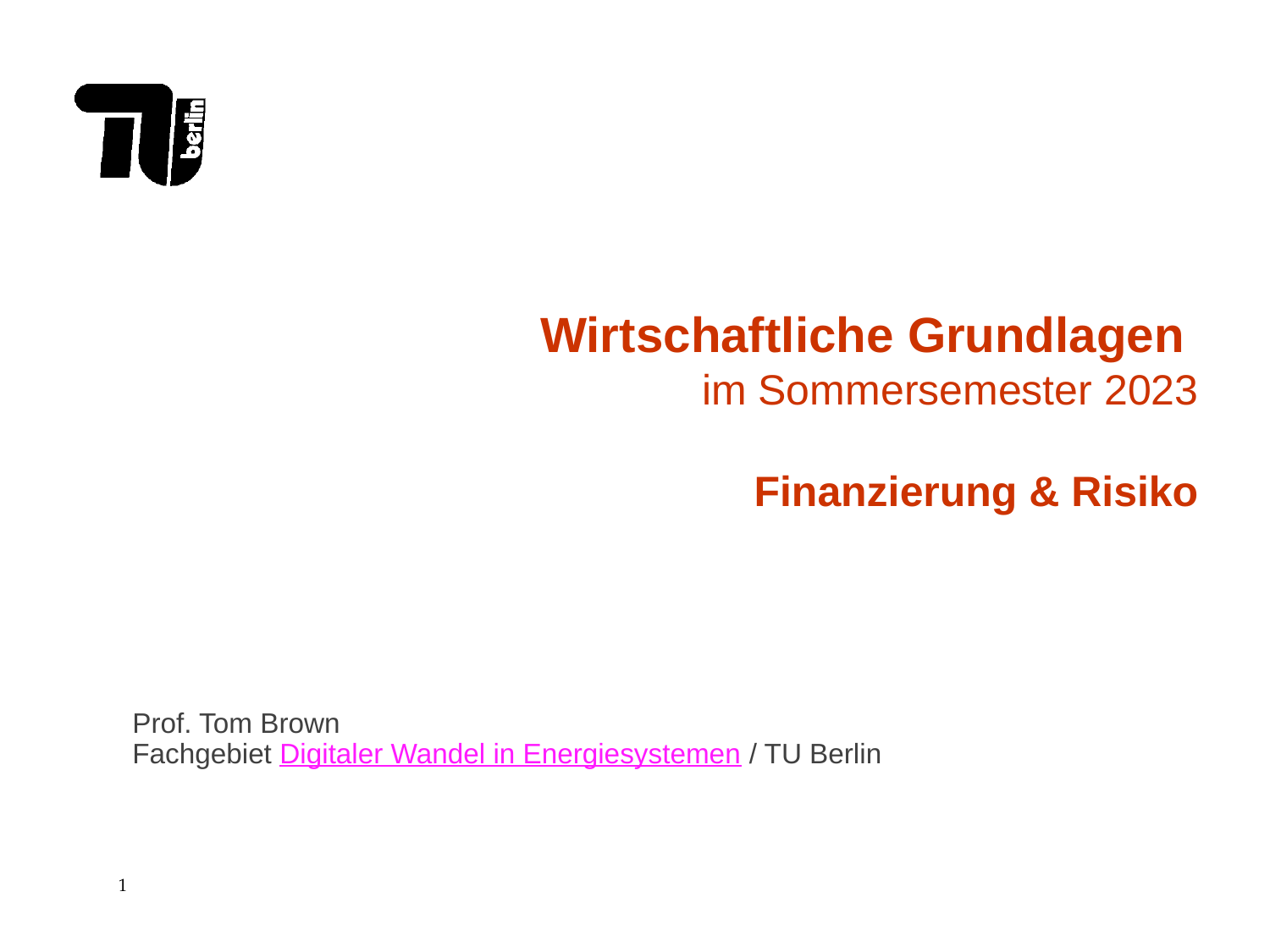

# Wirtschaftliche Grundlagen im Sommersemester 2023 Finanzierung & Risiko
Prof. Tom Brown
Fachgebiet Digitaler Wandel in Energiesystemen / TU Berlin